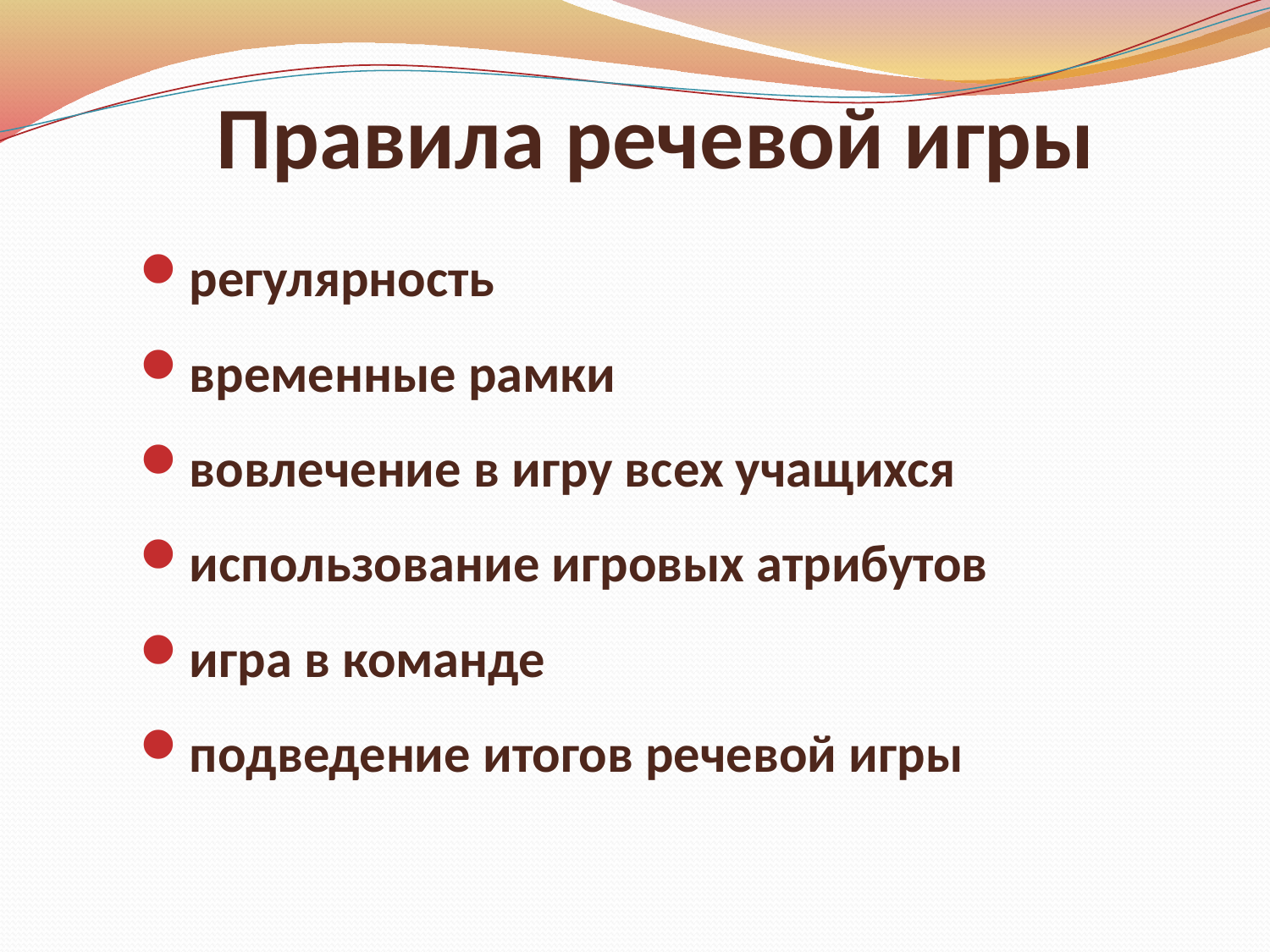

# Правила речевой игры
регулярность
временные рамки
вовлечение в игру всех учащихся
использование игровых атрибутов
игра в команде
подведение итогов речевой игры